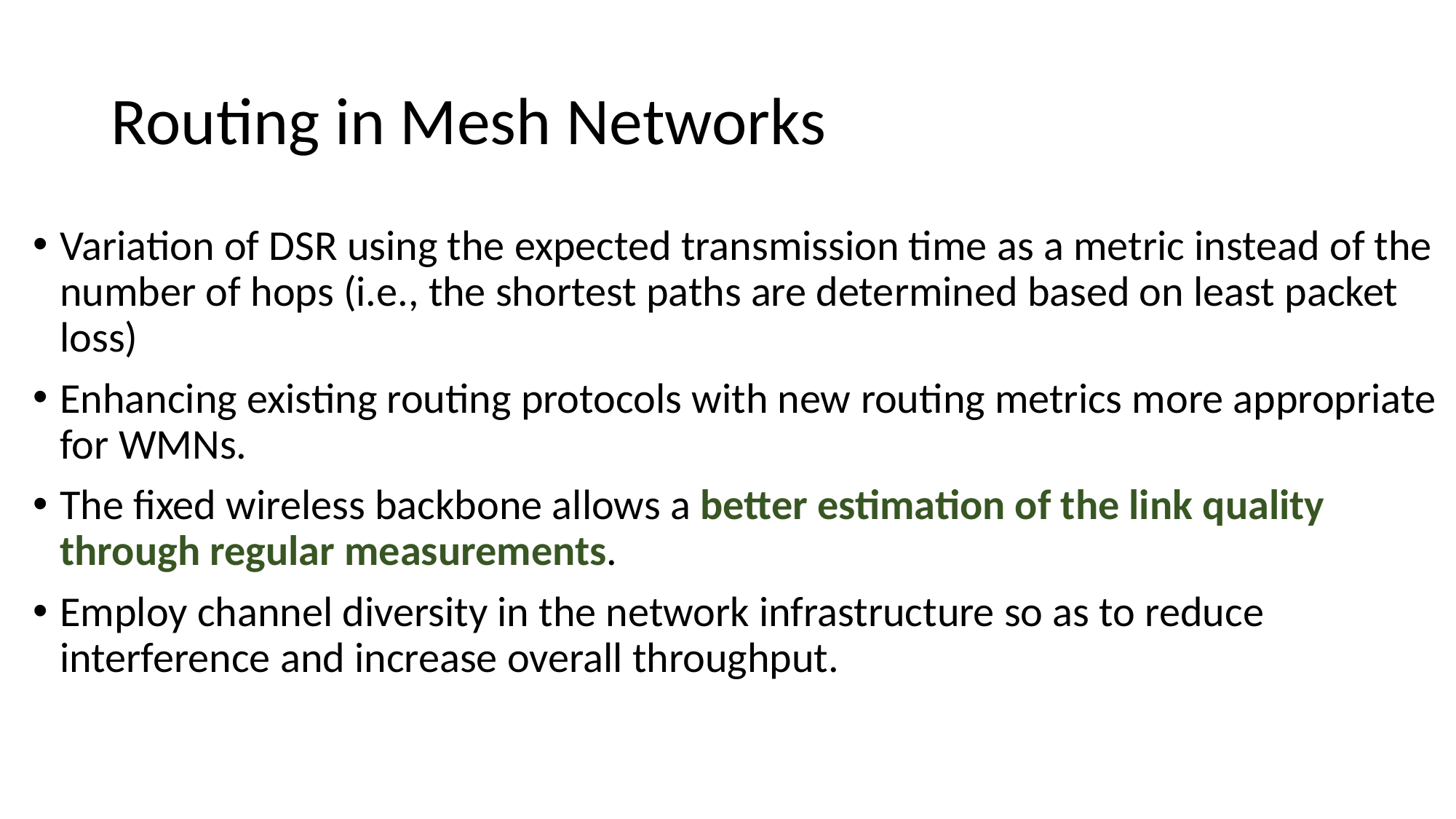

# Routing in Mesh Networks
Variation of DSR using the expected transmission time as a metric instead of the number of hops (i.e., the shortest paths are determined based on least packet loss)
Enhancing existing routing protocols with new routing metrics more appropriate for WMNs.
The fixed wireless backbone allows a better estimation of the link quality through regular measurements.
Employ channel diversity in the network infrastructure so as to reduce interference and increase overall throughput.